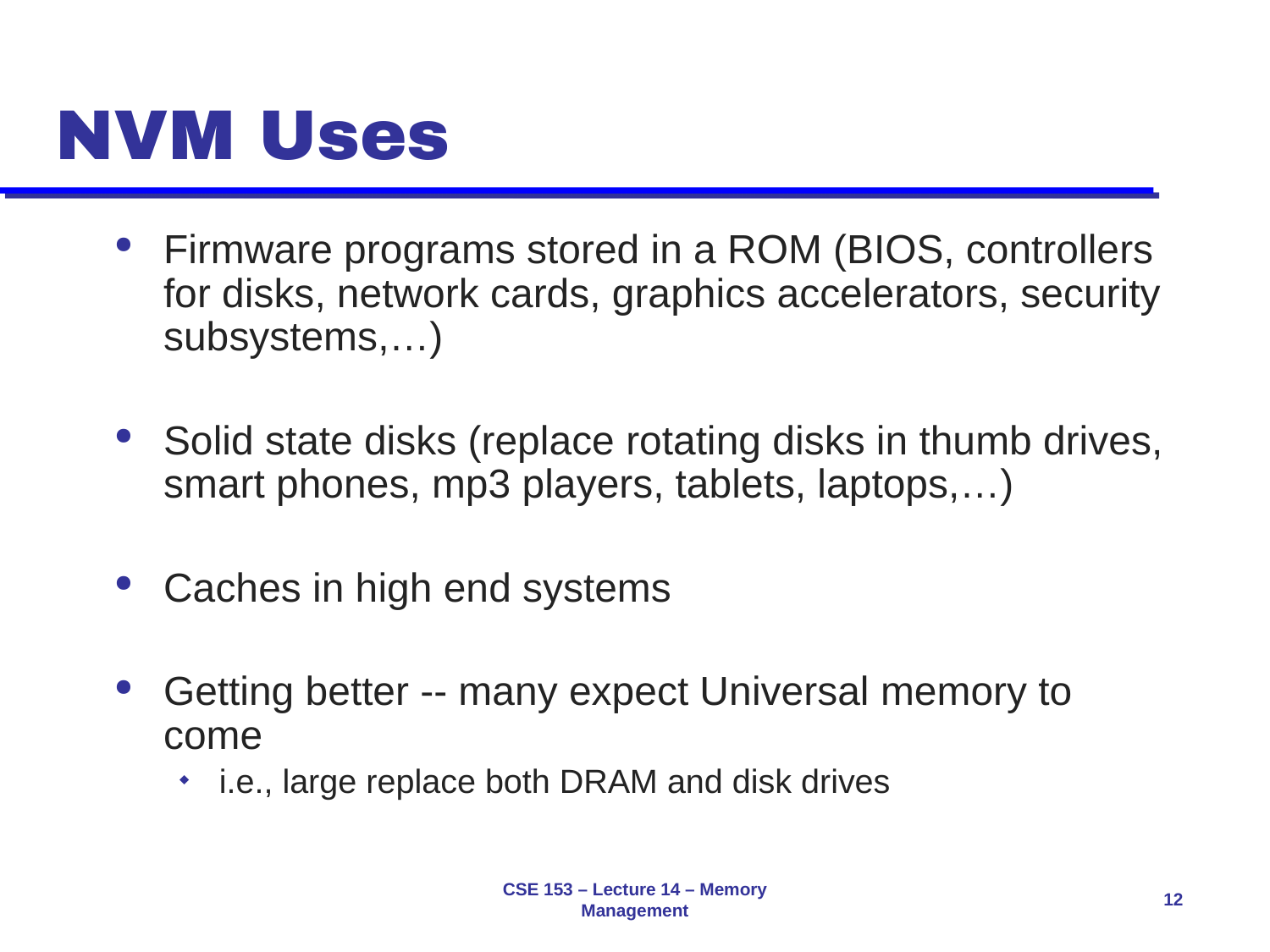

# NVM Uses
Firmware programs stored in a ROM (BIOS, controllers for disks, network cards, graphics accelerators, security subsystems,…)

Solid state disks (replace rotating disks in thumb drives, smart phones, mp3 players, tablets, laptops,…)

Caches in high end systems

Getting better -- many expect Universal memory to come
i.e., large replace both DRAM and disk drives

CSE 153 – Lecture 14 – Memory Management
12